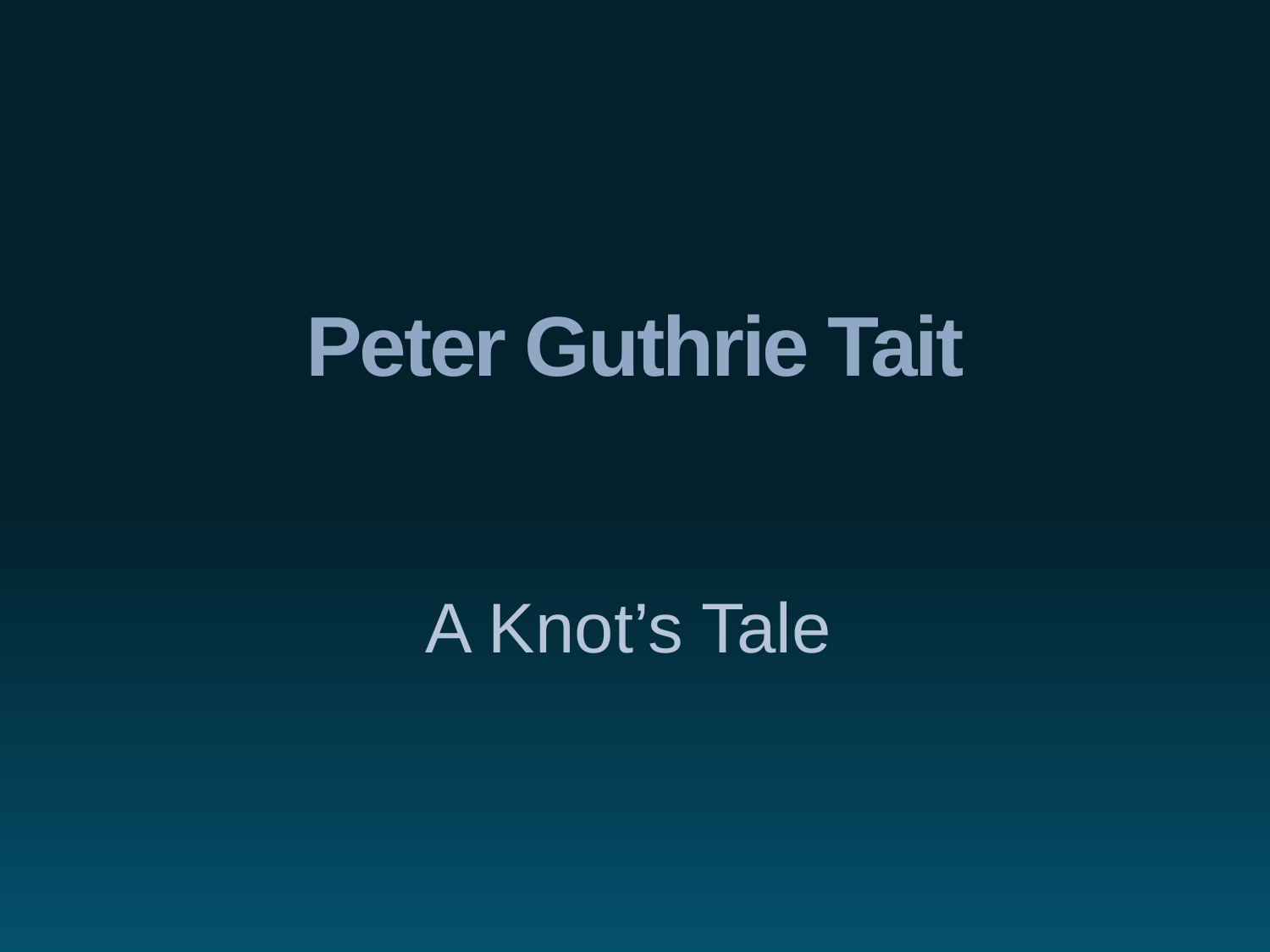

# Peter Guthrie Tait
A Knot’s Tale